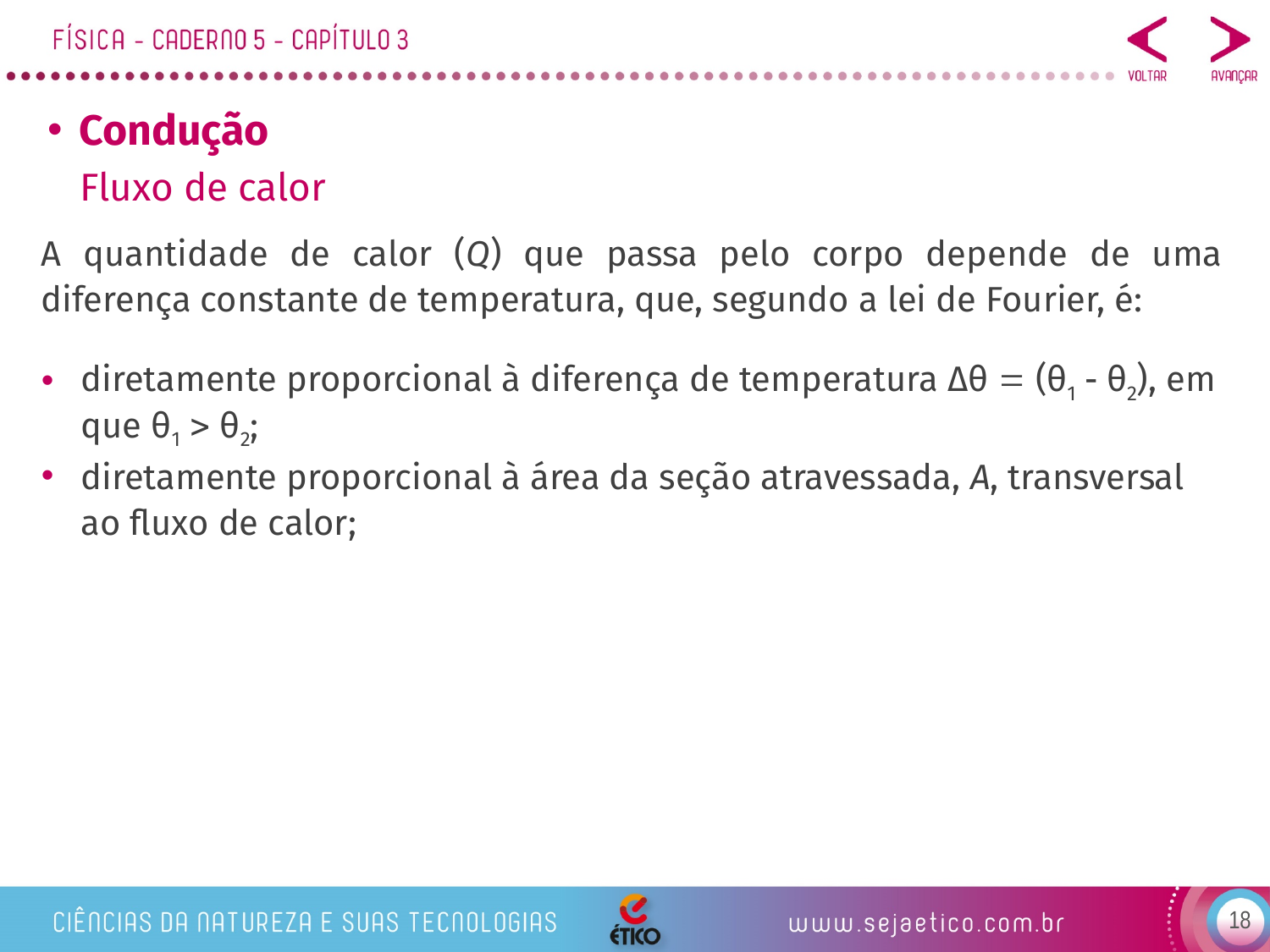

Condução
Fluxo de calor
A quantidade de calor (Q) que passa pelo corpo depende de uma diferença constante de temperatura, que, segundo a lei de Fourier, é:
diretamente proporcional à diferença de temperatura Δθ = (θ1 − θ2), em que θ1 > θ2;
diretamente proporcional à área da seção atravessada, A, transversal ao fluxo de calor;